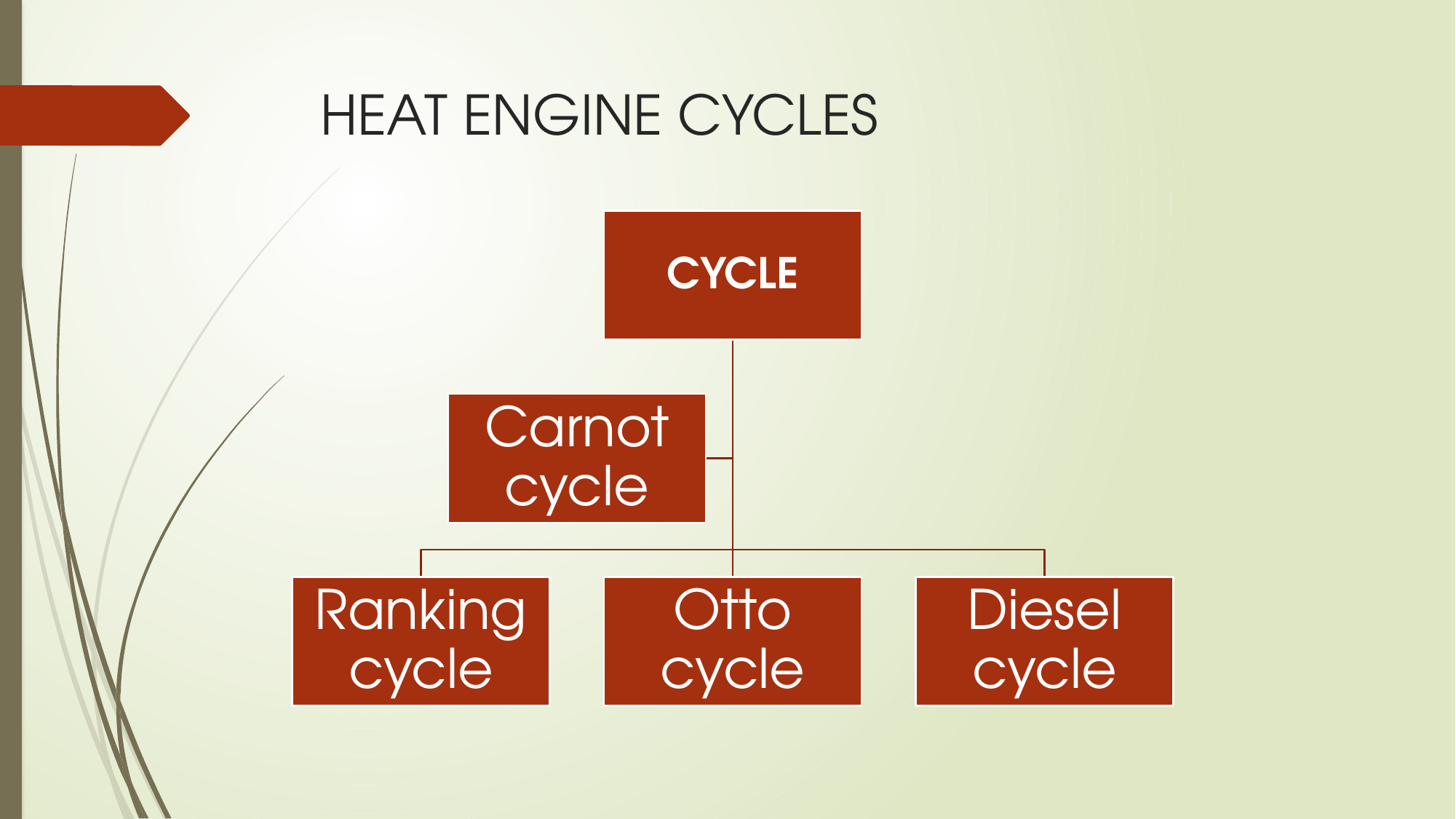

# HEAT ENGINE CYCLES
CYCLE
Ranking cycle
Otto cycle
Diesel cycle
Carnot cycle